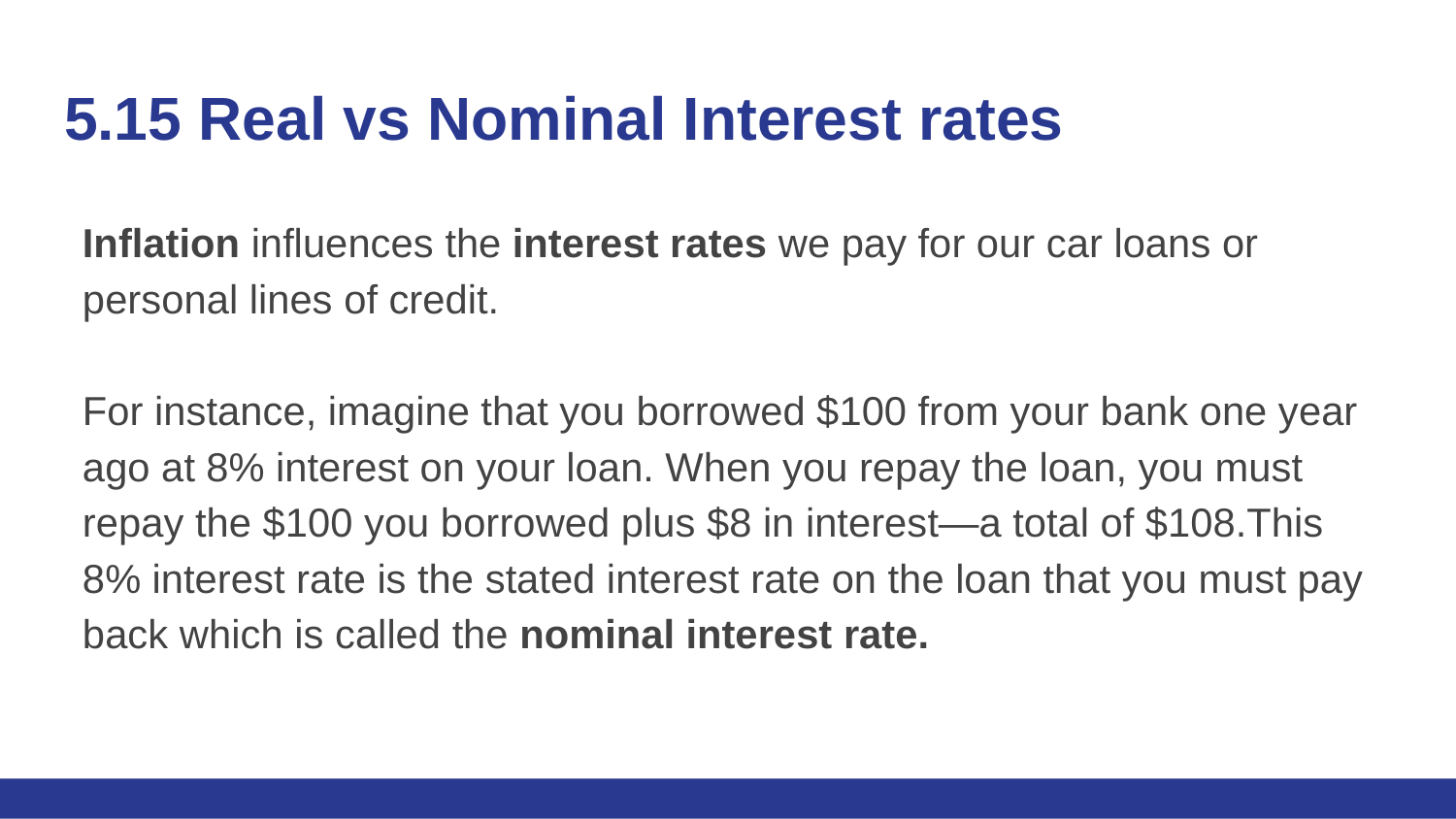

# 5.15 Real vs Nominal Interest rates
Inflation influences the interest rates we pay for our car loans or personal lines of credit.

For instance, imagine that you borrowed $100 from your bank one year ago at 8% interest on your loan. When you repay the loan, you must repay the $100 you borrowed plus $8 in interest—a total of $108.This 8% interest rate is the stated interest rate on the loan that you must pay back which is called the nominal interest rate.